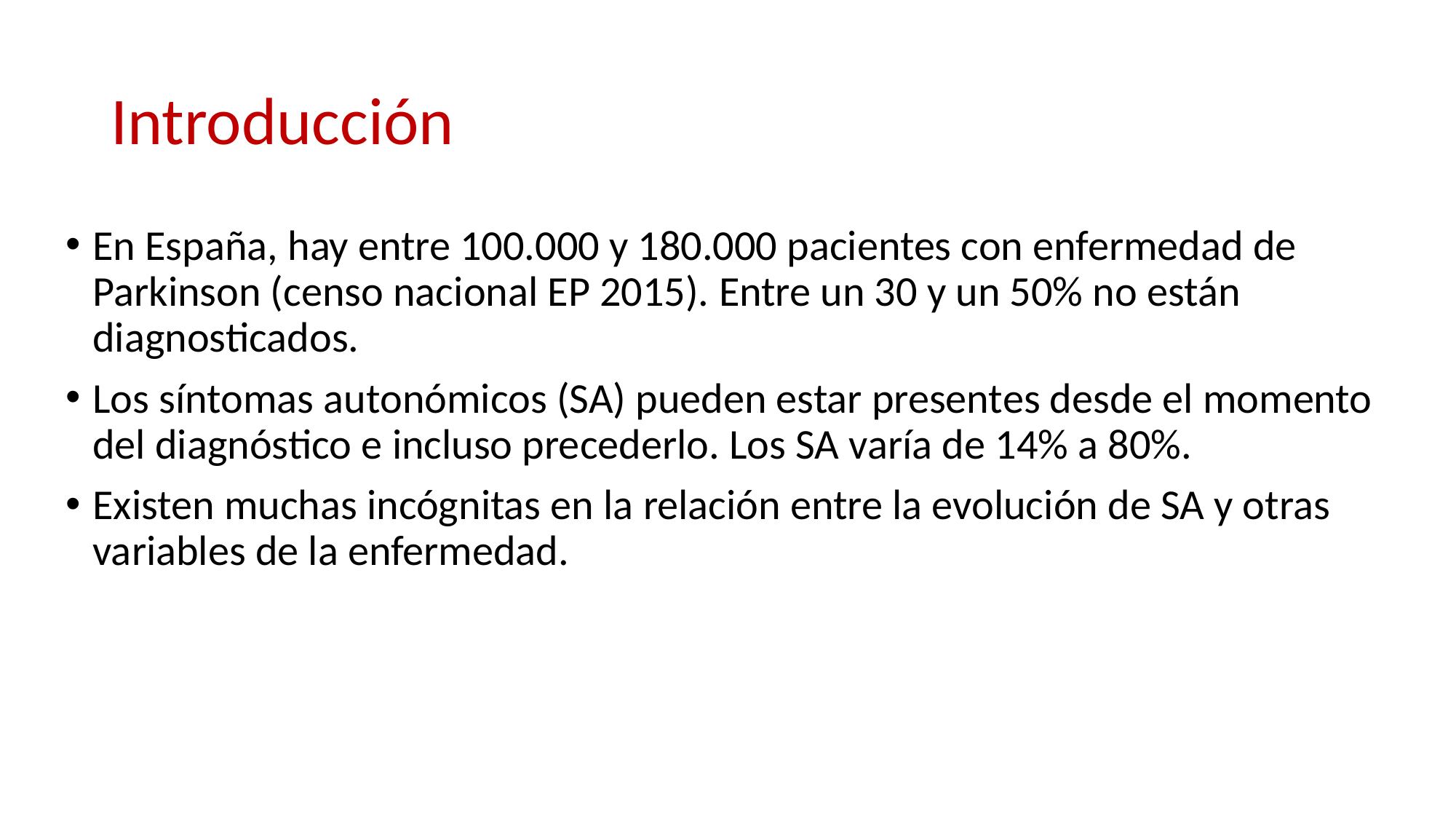

# Introducción
En España, hay entre 100.000 y 180.000 pacientes con enfermedad de Parkinson (censo nacional EP 2015). Entre un 30 y un 50% no están  diagnosticados.
Los síntomas autonómicos (SA) pueden estar presentes desde el momento del diagnóstico e incluso precederlo. Los SA varía de 14% a 80%.
Existen muchas incógnitas en la relación entre la evolución de SA y otras variables de la enfermedad.